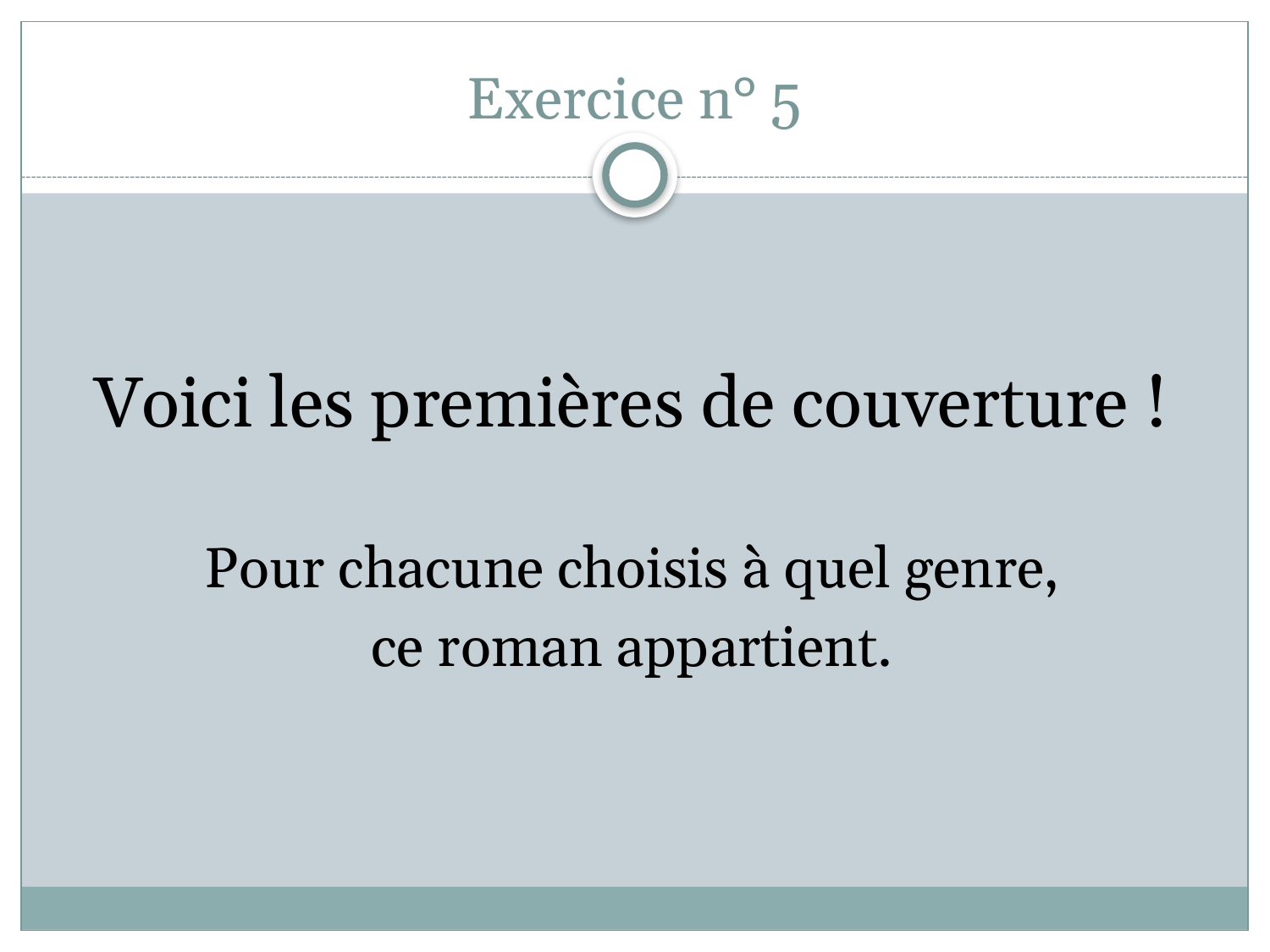

# Exercice n° 5

Voici les premières de couverture !

Pour chacune choisis à quel genre,
ce roman appartient.